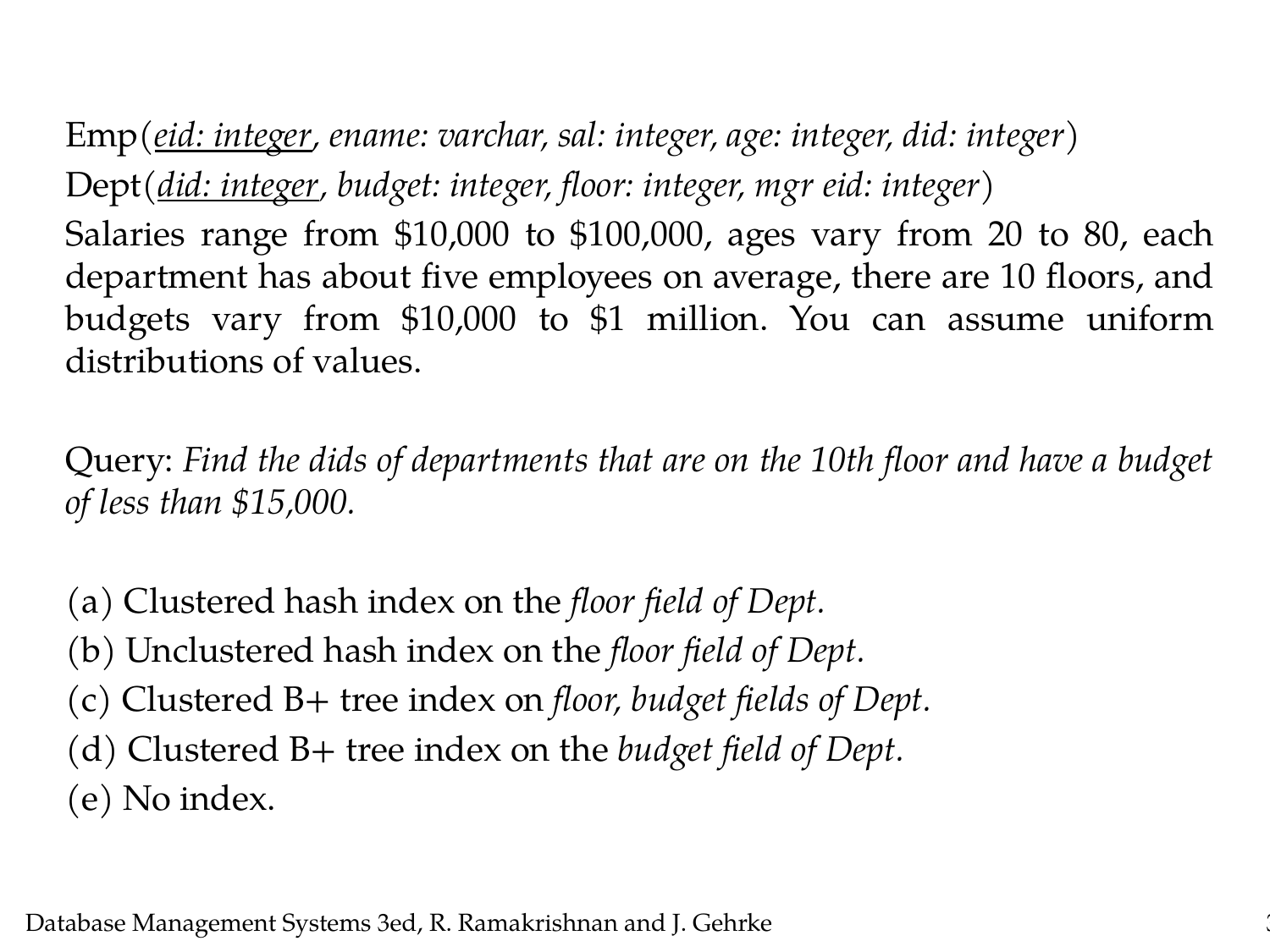

Emp(eid: integer, ename: varchar, sal: integer, age: integer, did: integer)
Dept(did: integer, budget: integer, floor: integer, mgr eid: integer)
Salaries range from $10,000 to $100,000, ages vary from 20 to 80, each department has about five employees on average, there are 10 floors, and budgets vary from $10,000 to $1 million. You can assume uniform distributions of values.

Query: Find the dids of departments that are on the 10th floor and have a budget of less than $15,000.

(a) Clustered hash index on the floor field of Dept.
(b) Unclustered hash index on the floor field of Dept.
(c) Clustered B+ tree index on floor, budget fields of Dept.
(d) Clustered B+ tree index on the budget field of Dept.
(e) No index.